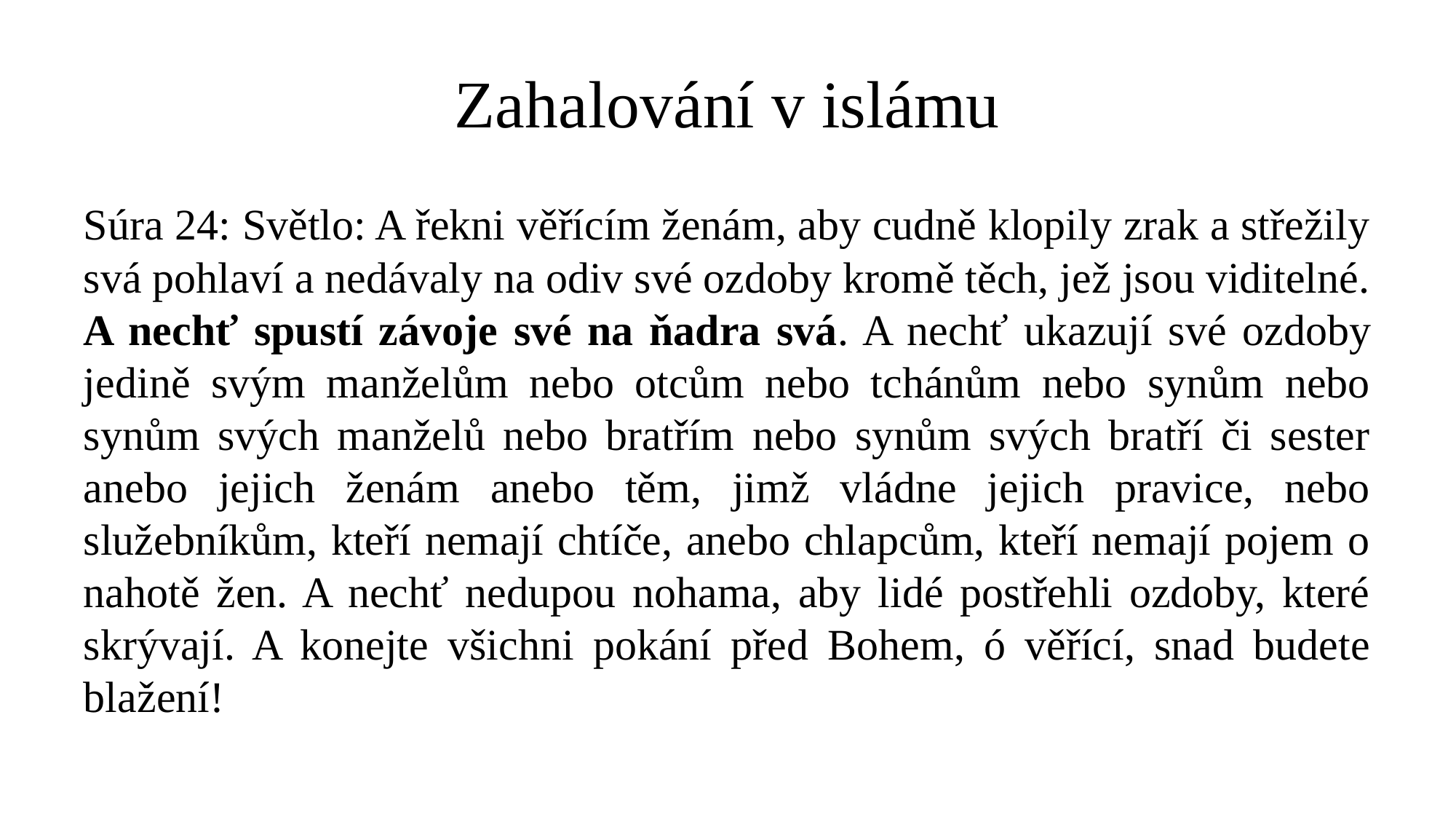

# Zahalování v islámu
Súra 24: Světlo: A řekni věřícím ženám, aby cudně klopily zrak a střežily svá pohlaví a nedávaly na odiv své ozdoby kromě těch, jež jsou viditelné. A nechť spustí závoje své na ňadra svá. A nechť ukazují své ozdoby jedině svým manželům nebo otcům nebo tchánům nebo synům nebo synům svých manželů nebo bratřím nebo synům svých bratří či sester anebo jejich ženám anebo těm, jimž vládne jejich pravice, nebo služebníkům, kteří nemají chtíče, anebo chlapcům, kteří nemají pojem o nahotě žen. A nechť nedupou nohama, aby lidé postřehli ozdoby, které skrývají. A konejte všichni pokání před Bohem, ó věřící, snad budete blažení!